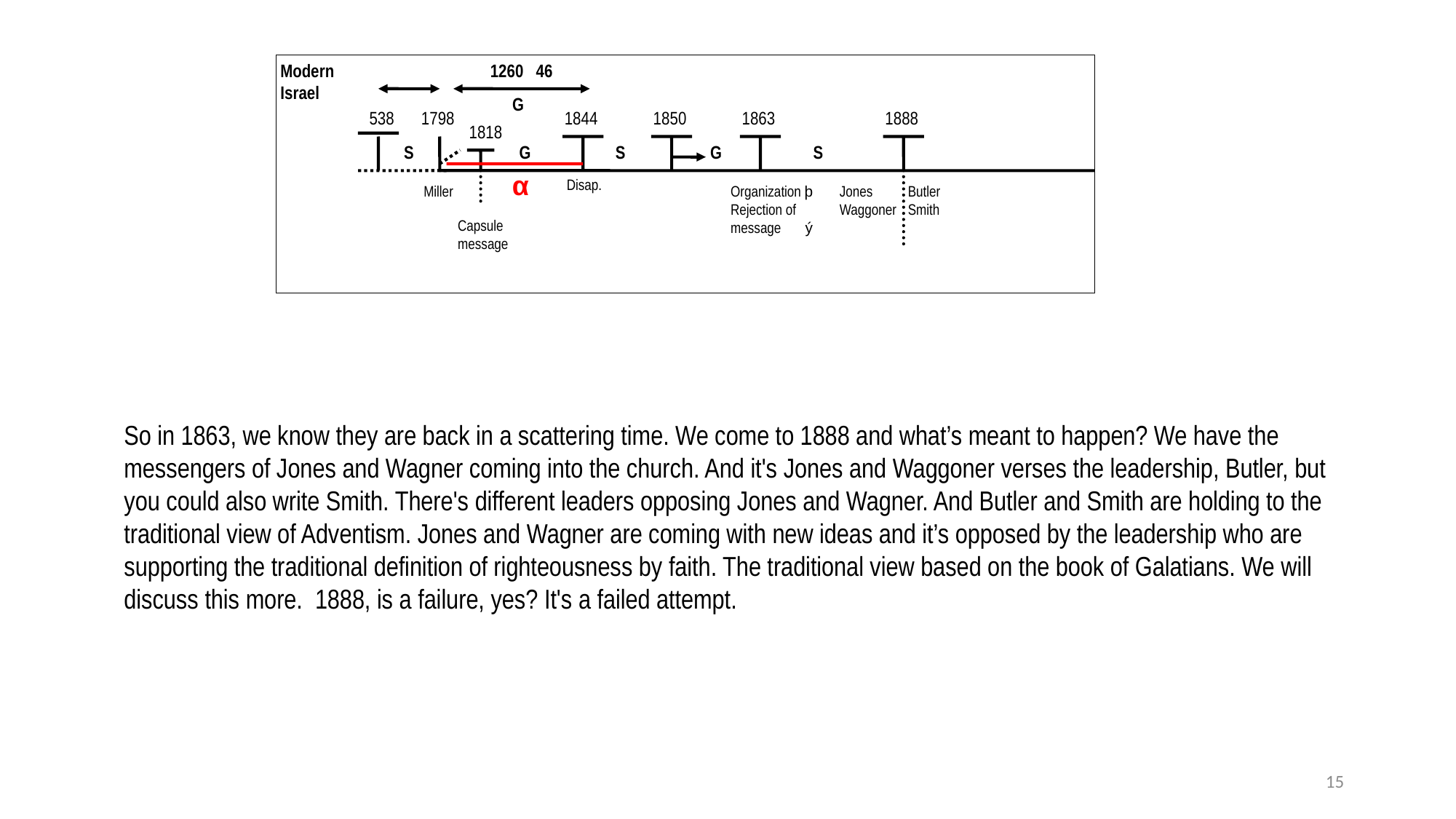

Modern
Israel
1260   46

G
538
1798
1844
1850
1863
1888
1818

S

G

S

G

S

α

Disap.

Miller
Organization þ
Rejection of  message       ý
Jones
Waggoner
Butler
Smith
Capsule message
So in 1863, we know they are back in a scattering time. We come to 1888 and what’s meant to happen? We have the messengers of Jones and Wagner coming into the church. And it's Jones and Waggoner verses the leadership, Butler, but you could also write Smith. There's different leaders opposing Jones and Wagner. And Butler and Smith are holding to the traditional view of Adventism. Jones and Wagner are coming with new ideas and it’s opposed by the leadership who are supporting the traditional definition of righteousness by faith. The traditional view based on the book of Galatians. We will discuss this more.  1888, is a failure, yes? It's a failed attempt.

15